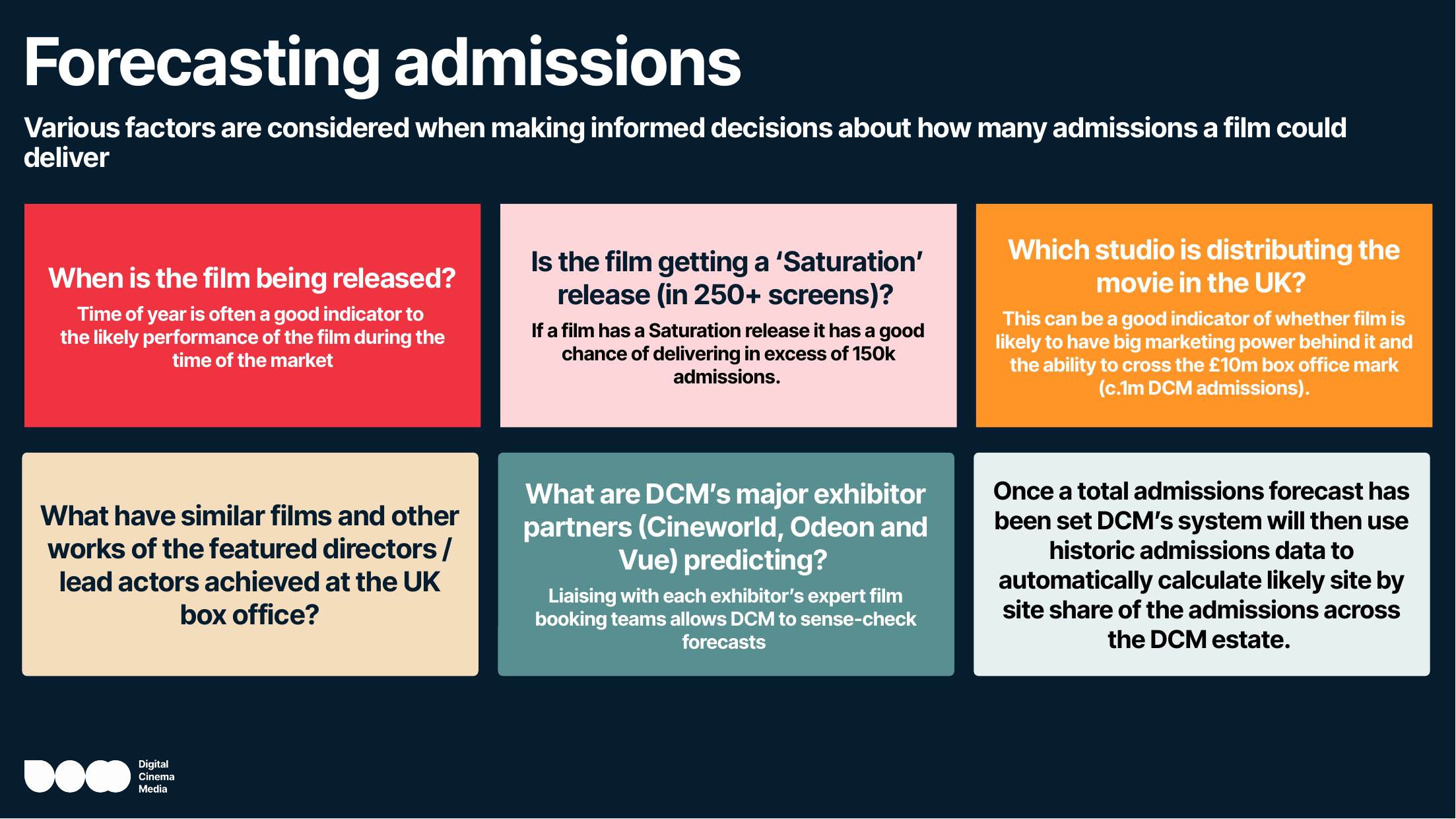

# Forecasting admissions
Various factors are considered when making informed decisions about how many admissions a film could deliver

When is the film being released?
Time of year is often a good indicator to
the likely performance of the film during the time of the market
Is the film getting a ‘Saturation’ release (in 250+ screens)?
If a film has a Saturation release it has a good chance of delivering in excess of 150k admissions.
Which studio is distributing the movie in the UK?
This can be a good indicator of whether film is likely to have big marketing power behind it and the ability to cross the £10m box office mark (c.1m DCM admissions).
What have similar films and other works of the featured directors / lead actors achieved at the UK box office?
What are DCM’s major exhibitor partners (Cineworld, Odeon and Vue) predicting?
Liaising with each exhibitor’s expert film booking teams allows DCM to sense-check forecasts
Once a total admissions forecast has been set DCM’s system will then use historic admissions data to automatically calculate likely site by site share of the admissions across the DCM estate.